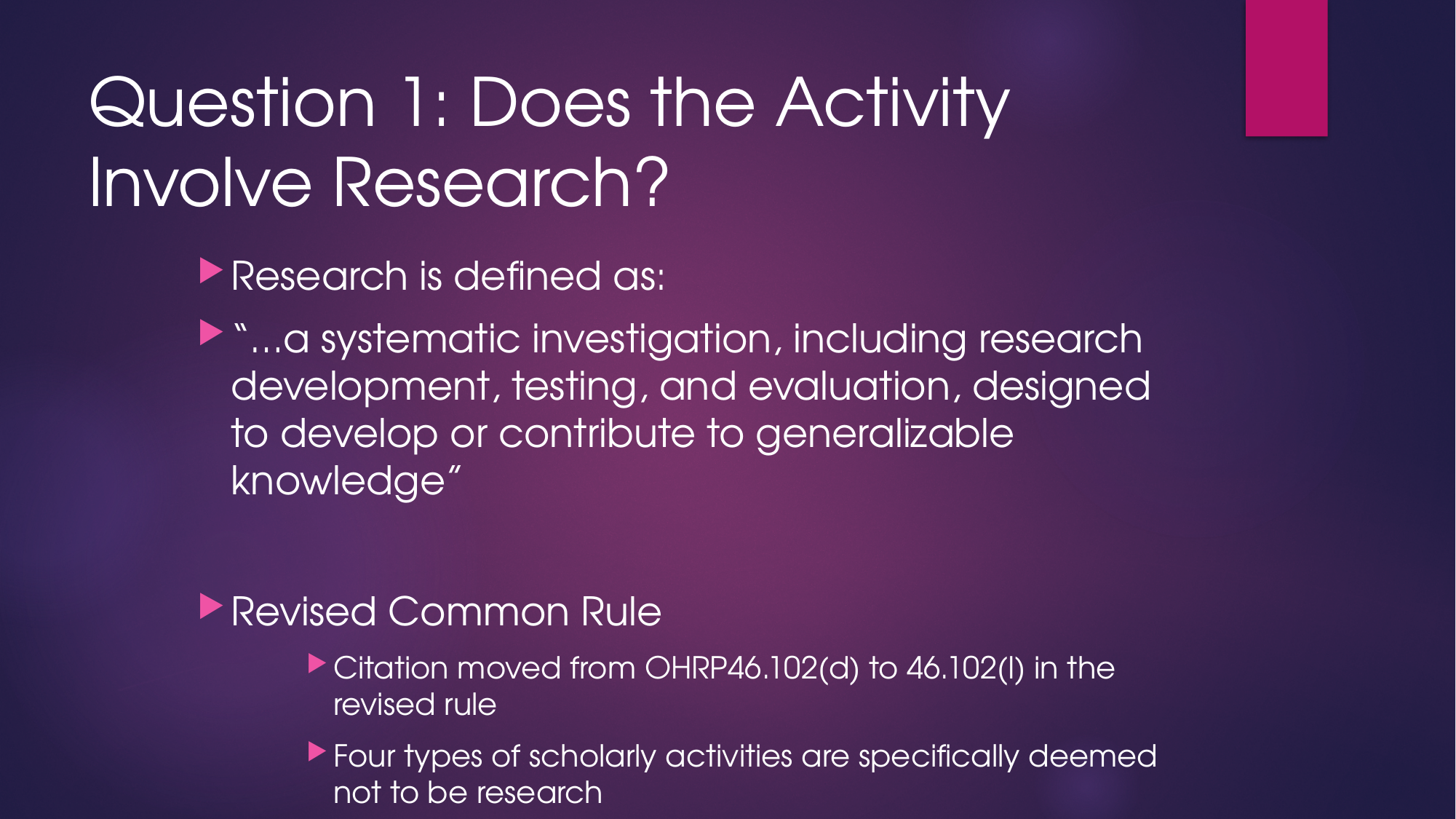

# Question 1: Does the Activity Involve Research?
Research is defined as:
“…a systematic investigation, including research development, testing, and evaluation, designed to develop or contribute to generalizable knowledge”

Revised Common Rule
Citation moved from OHRP46.102(d) to 46.102(I) in the revised rule
Four types of scholarly activities are specifically deemed not to be research